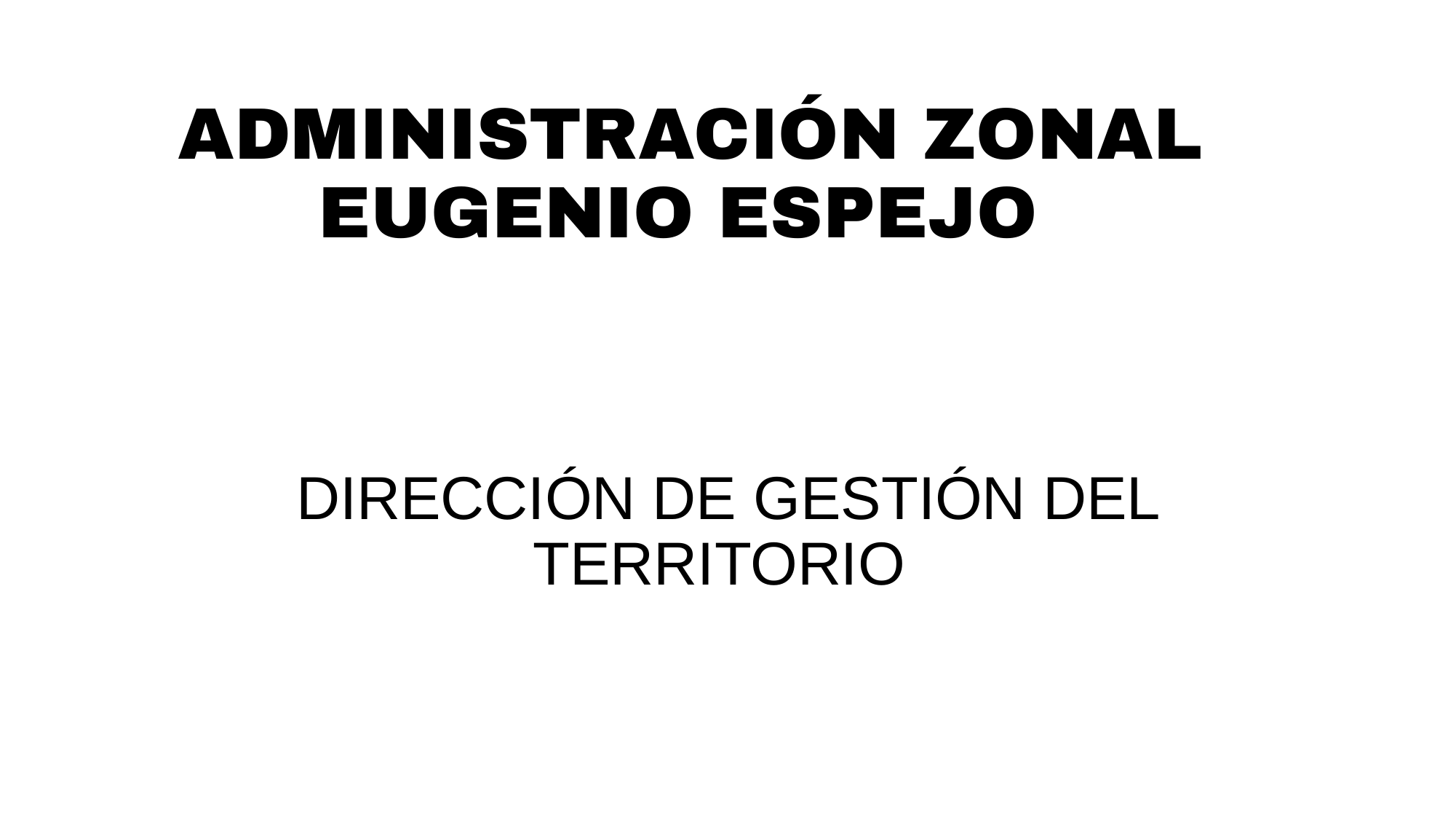

# ADMINISTRACIÓN ZONAL EUGENIO ESPEJO

DIRECCIÓN DE GESTIÓN DEL TERRITORIO